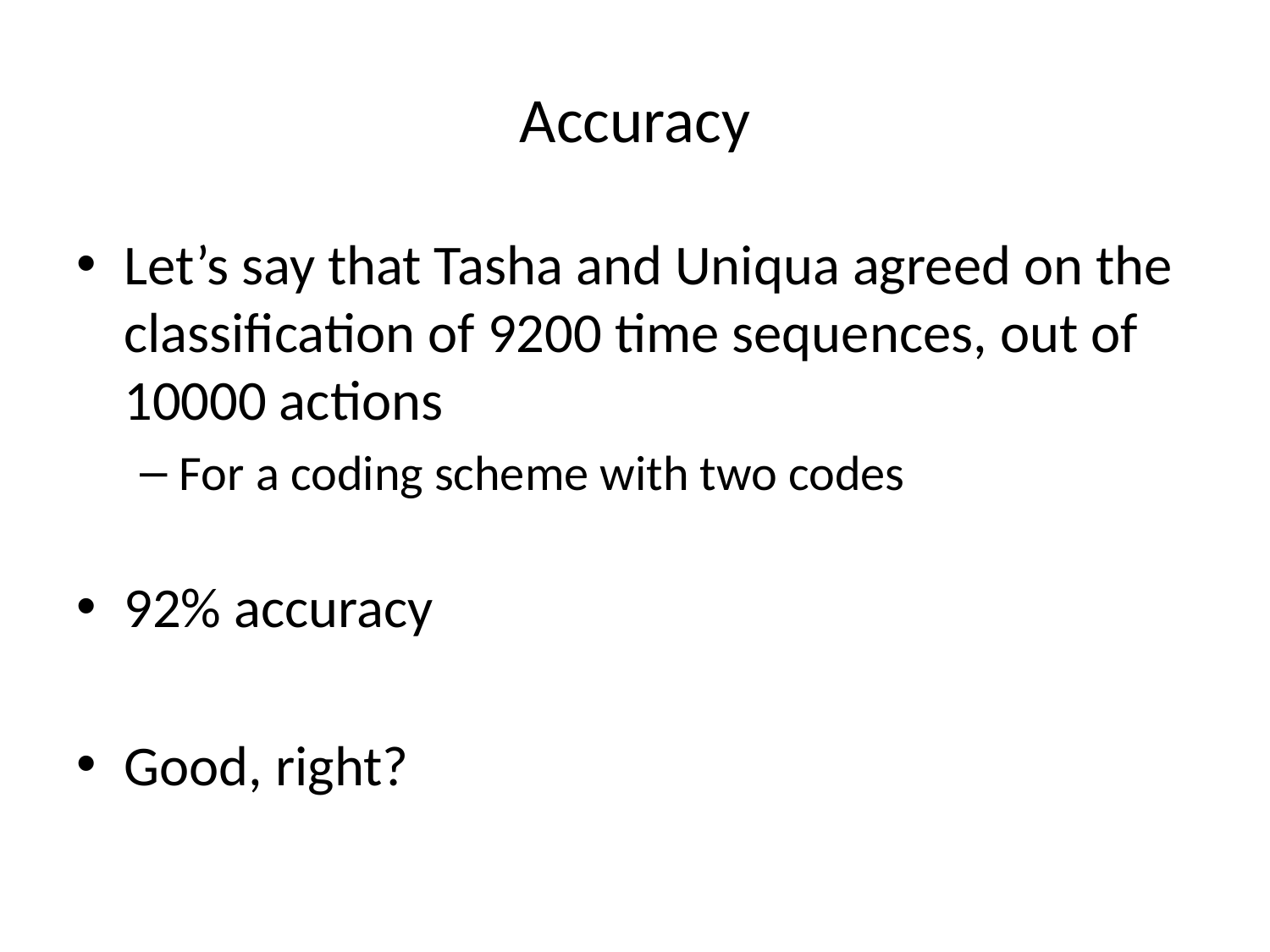

# Accuracy
Let’s say that Tasha and Uniqua agreed on the classification of 9200 time sequences, out of 10000 actions
For a coding scheme with two codes
92% accuracy

Good, right?